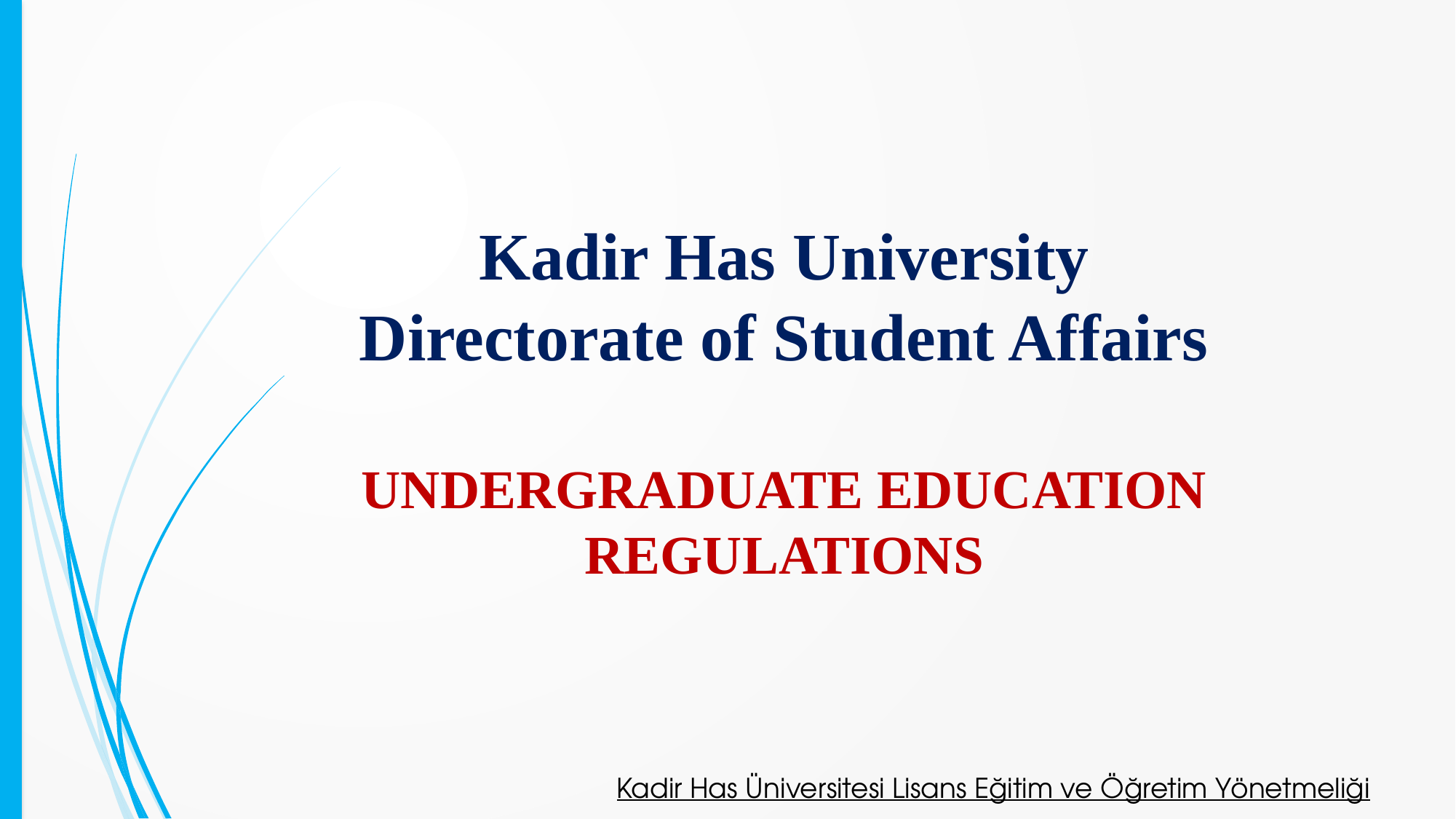

Kadir Has University
Directorate of Student Affairs

UNDERGRADUATE EDUCATION REGULATIONS

Kadir Has Üniversitesi Lisans Eğitim ve Öğretim Yönetmeliği